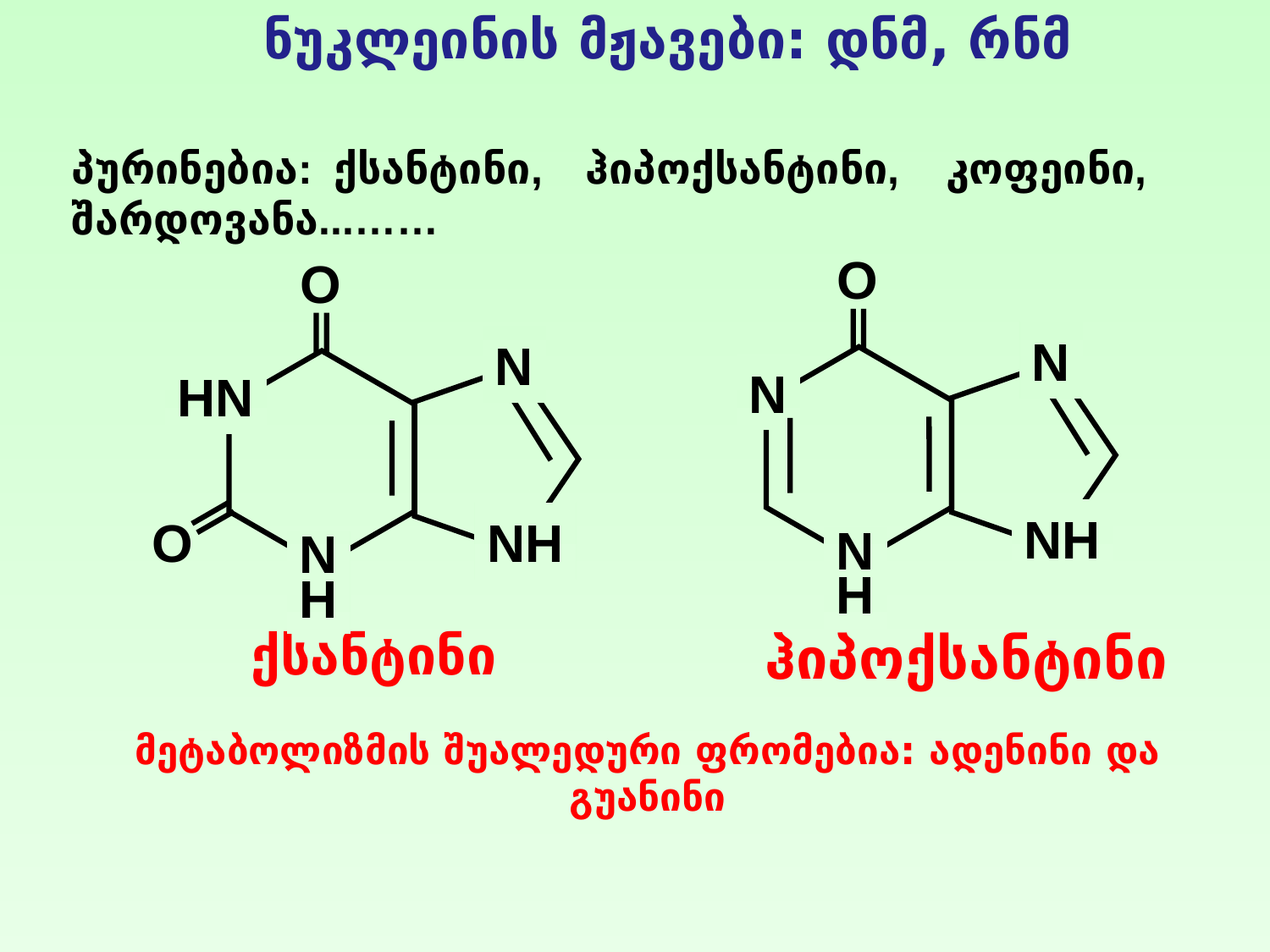

ნუკლეინის მჟავები: დნმ, რნმ

პურინებია: ქსანტინი,  ჰიპოქსანტინი,  კოფეინი,  შარდოვანა...……
O
O

N
N
N
HN

NH
O
NH
N
H
N
H
ქსანტინი
ჰიპოქსანტინი
მეტაბოლიზმის შუალედური ფრომებია: ადენინი და გუანინი